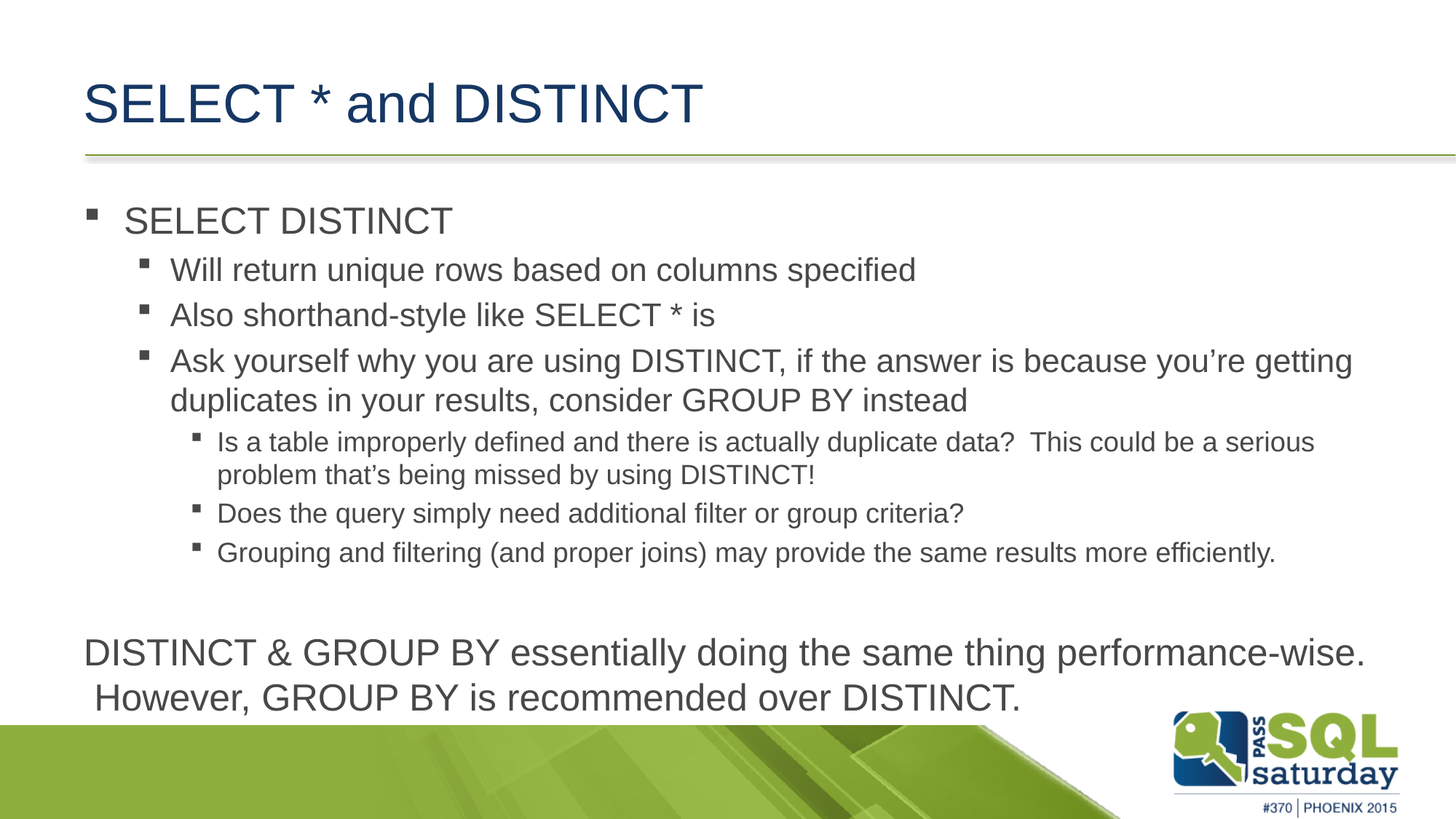

# SELECT * and DISTINCT
SELECT DISTINCT
Will return unique rows based on columns specified
Also shorthand-style like SELECT * is
Ask yourself why you are using DISTINCT, if the answer is because you’re getting duplicates in your results, consider GROUP BY instead
Is a table improperly defined and there is actually duplicate data?  This could be a serious problem that’s being missed by using DISTINCT!
Does the query simply need additional filter or group criteria?
Grouping and filtering (and proper joins) may provide the same results more efficiently.

DISTINCT & GROUP BY essentially doing the same thing performance-wise.  However, GROUP BY is recommended over DISTINCT.